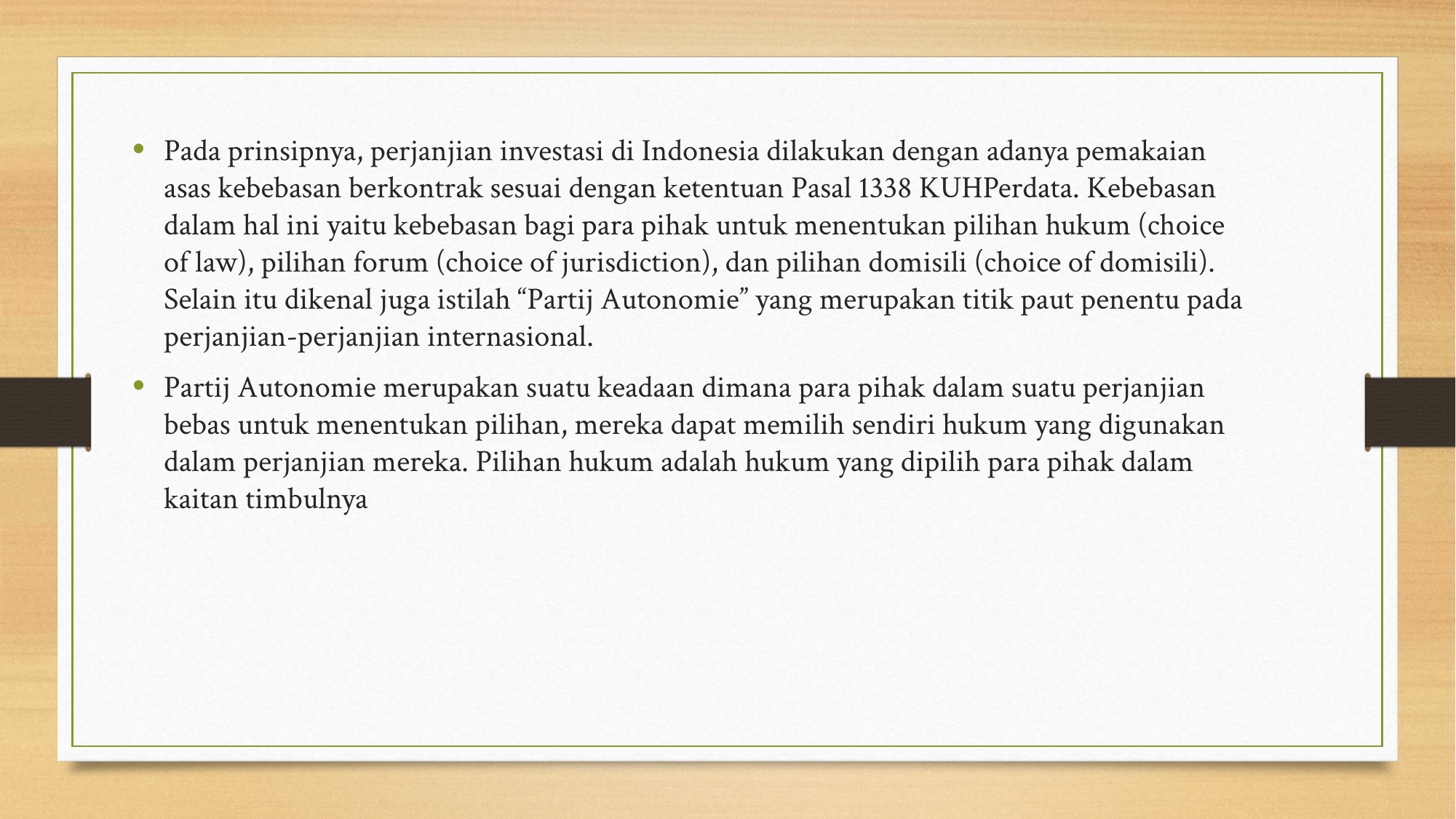

Pada prinsipnya, perjanjian investasi di Indonesia dilakukan dengan adanya pemakaian asas kebebasan berkontrak sesuai dengan ketentuan Pasal 1338 KUHPerdata. Kebebasan dalam hal ini yaitu kebebasan bagi para pihak untuk menentukan pilihan hukum (choice of law), pilihan forum (choice of jurisdiction), dan pilihan domisili (choice of domisili). Selain itu dikenal juga istilah “Partij Autonomie” yang merupakan titik paut penentu pada perjanjian-perjanjian internasional.
Partij Autonomie merupakan suatu keadaan dimana para pihak dalam suatu perjanjian bebas untuk menentukan pilihan, mereka dapat memilih sendiri hukum yang digunakan dalam perjanjian mereka. Pilihan hukum adalah hukum yang dipilih para pihak dalam kaitan timbulnya